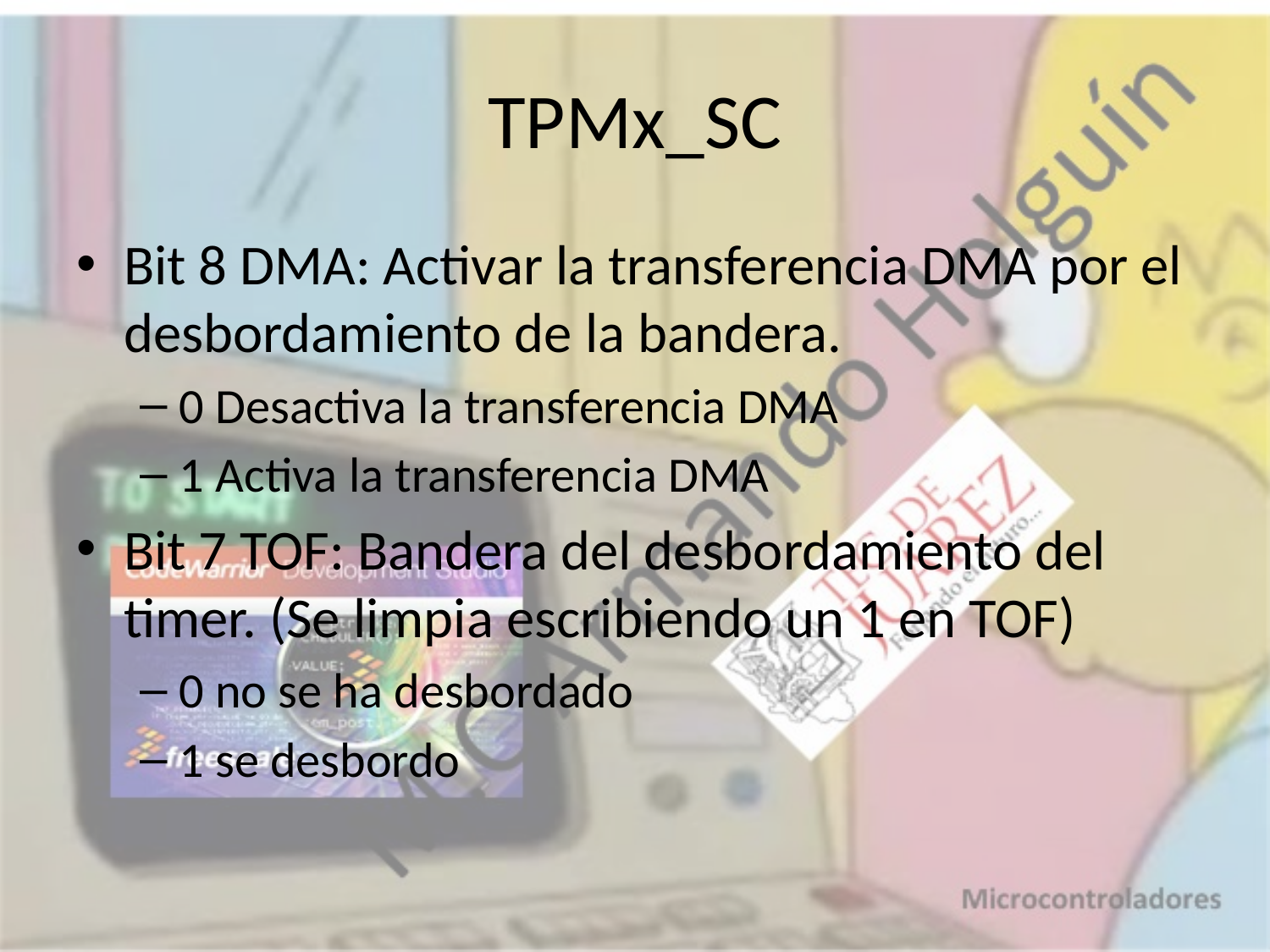

# TPMx_SC
Bit 8 DMA: Activar la transferencia DMA por el desbordamiento de la bandera.
0 Desactiva la transferencia DMA
1 Activa la transferencia DMA
Bit 7 TOF: Bandera del desbordamiento del timer. (Se limpia escribiendo un 1 en TOF)
0 no se ha desbordado
1 se desbordo